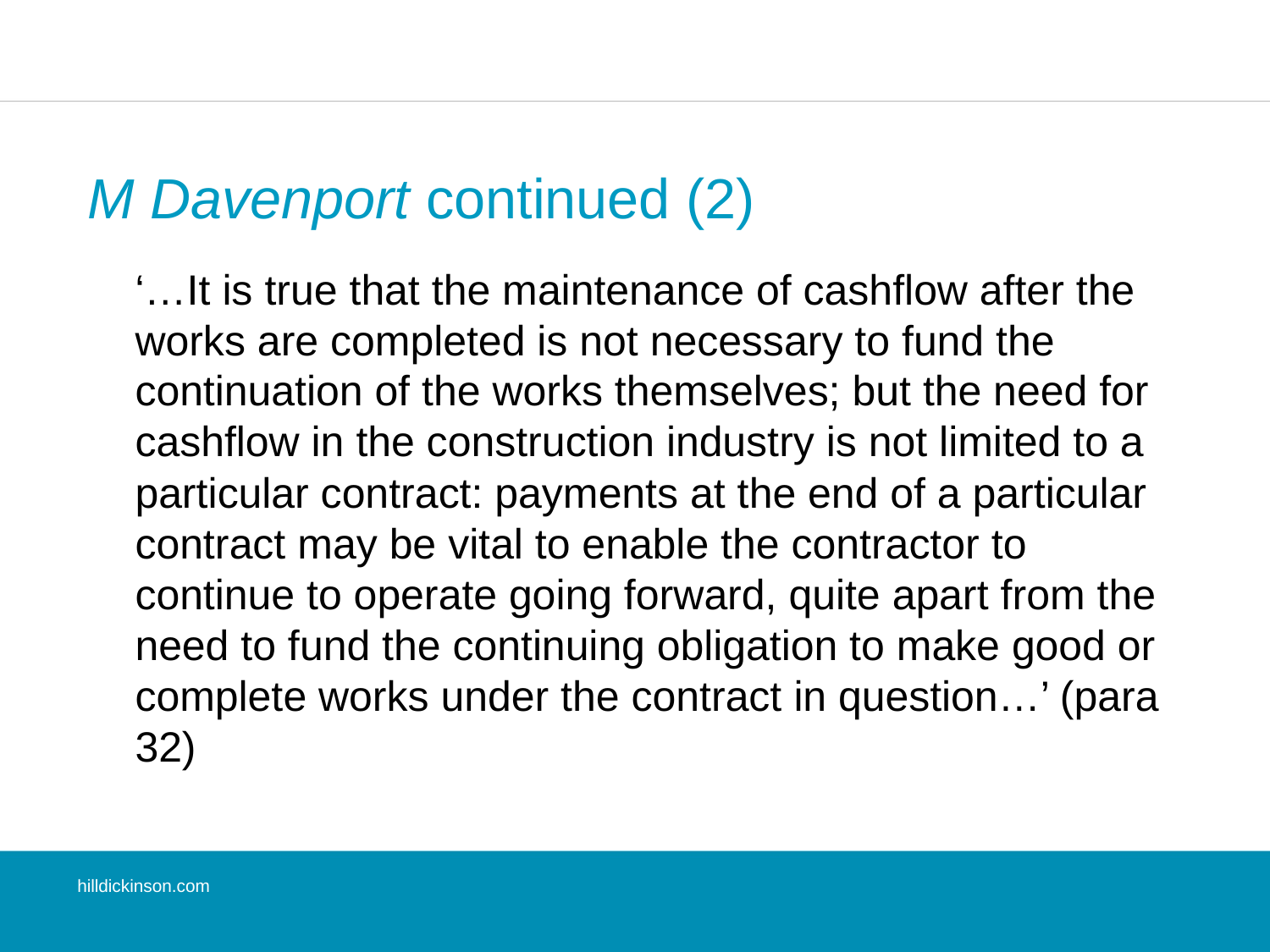

M Davenport continued (2)
‘…It is true that the maintenance of cashflow after the works are completed is not necessary to fund the continuation of the works themselves; but the need for cashflow in the construction industry is not limited to a particular contract: payments at the end of a particular contract may be vital to enable the contractor to continue to operate going forward, quite apart from the need to fund the continuing obligation to make good or complete works under the contract in question…’ (para 32)